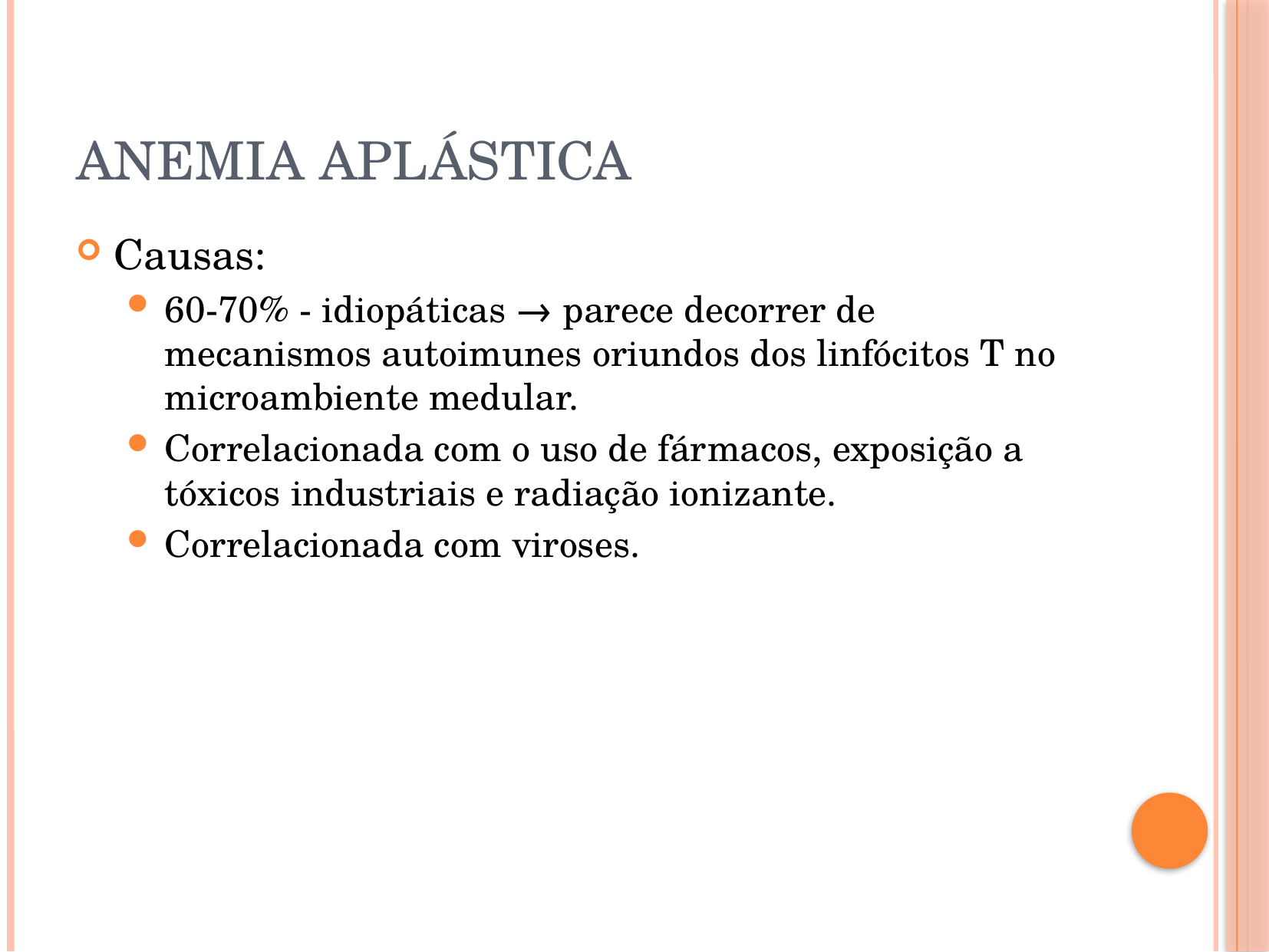

# Anemia Aplástica
Causas:
60-70% - idiopáticas → parece decorrer de mecanismos autoimunes oriundos dos linfócitos T no microambiente medular.
Correlacionada com o uso de fármacos, exposição a tóxicos industriais e radiação ionizante.
Correlacionada com viroses.